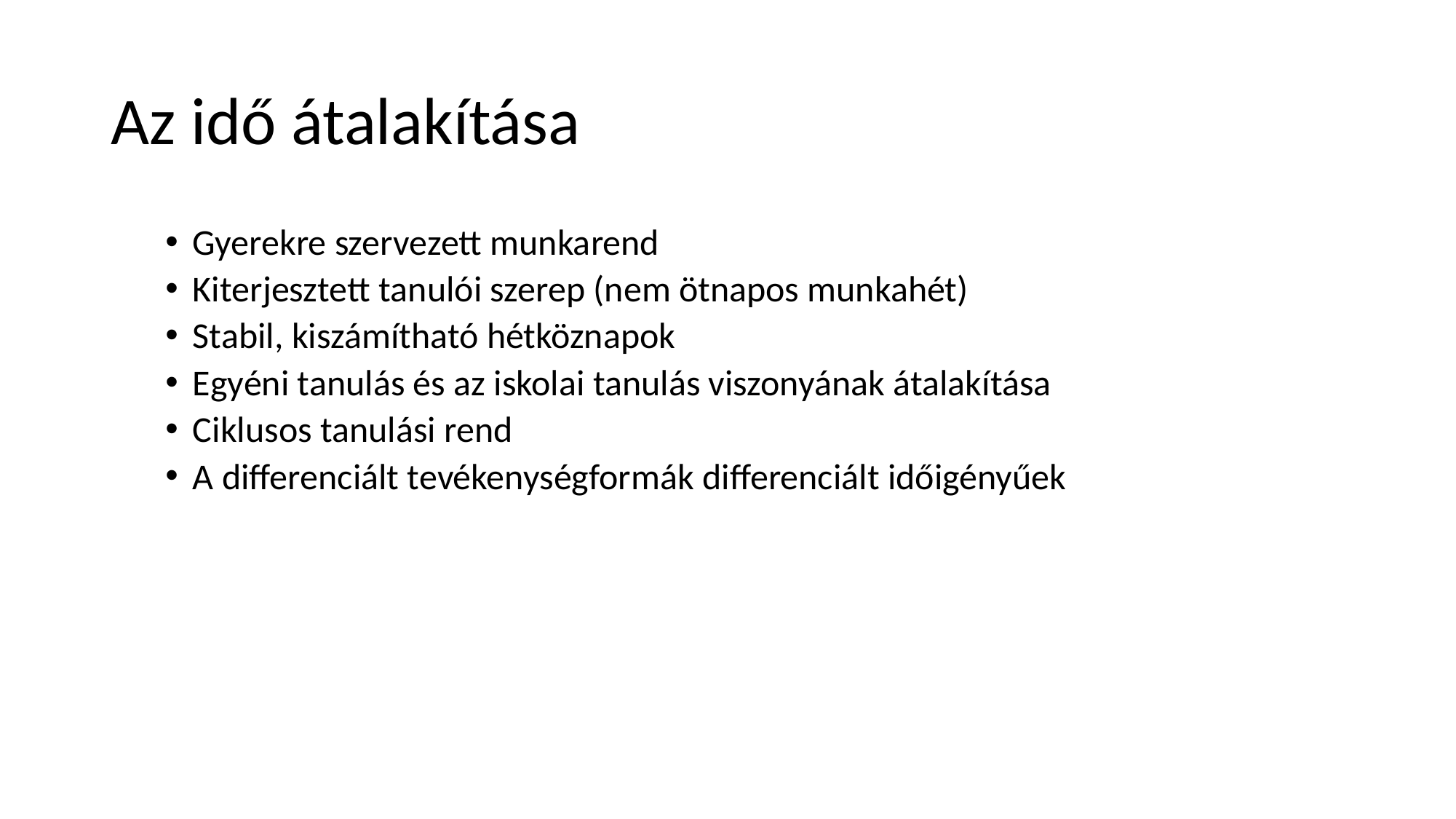

# Az idő átalakítása
Gyerekre szervezett munkarend
Kiterjesztett tanulói szerep (nem ötnapos munkahét)
Stabil, kiszámítható hétköznapok
Egyéni tanulás és az iskolai tanulás viszonyának átalakítása
Ciklusos tanulási rend
A differenciált tevékenységformák differenciált időigényűek